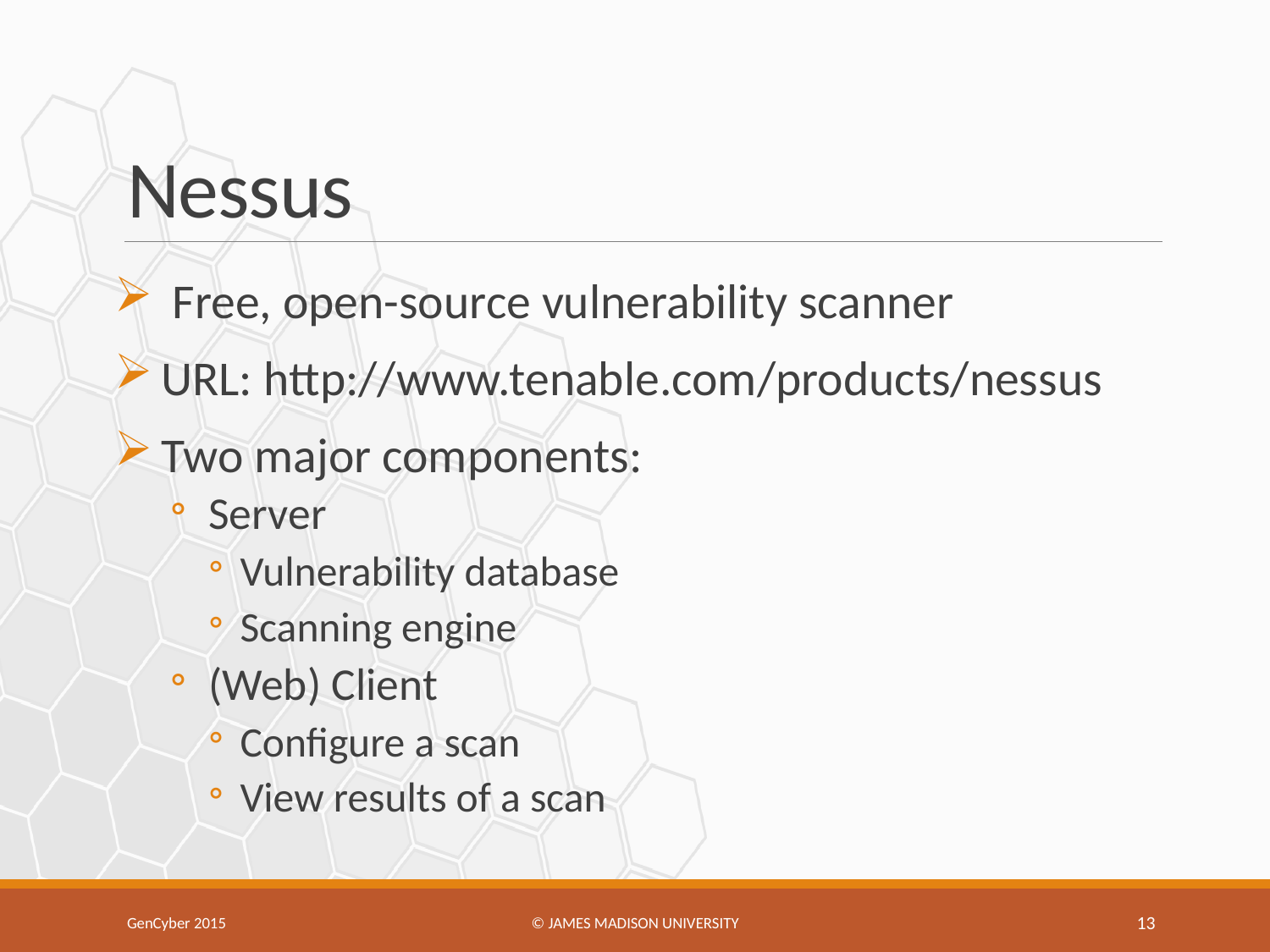

# Nessus
 Free, open-source vulnerability scanner
URL: http://www.tenable.com/products/nessus
Two major components:
Server
Vulnerability database
Scanning engine
(Web) Client
Configure a scan
View results of a scan
GenCyber 2015
© James Madison university
13